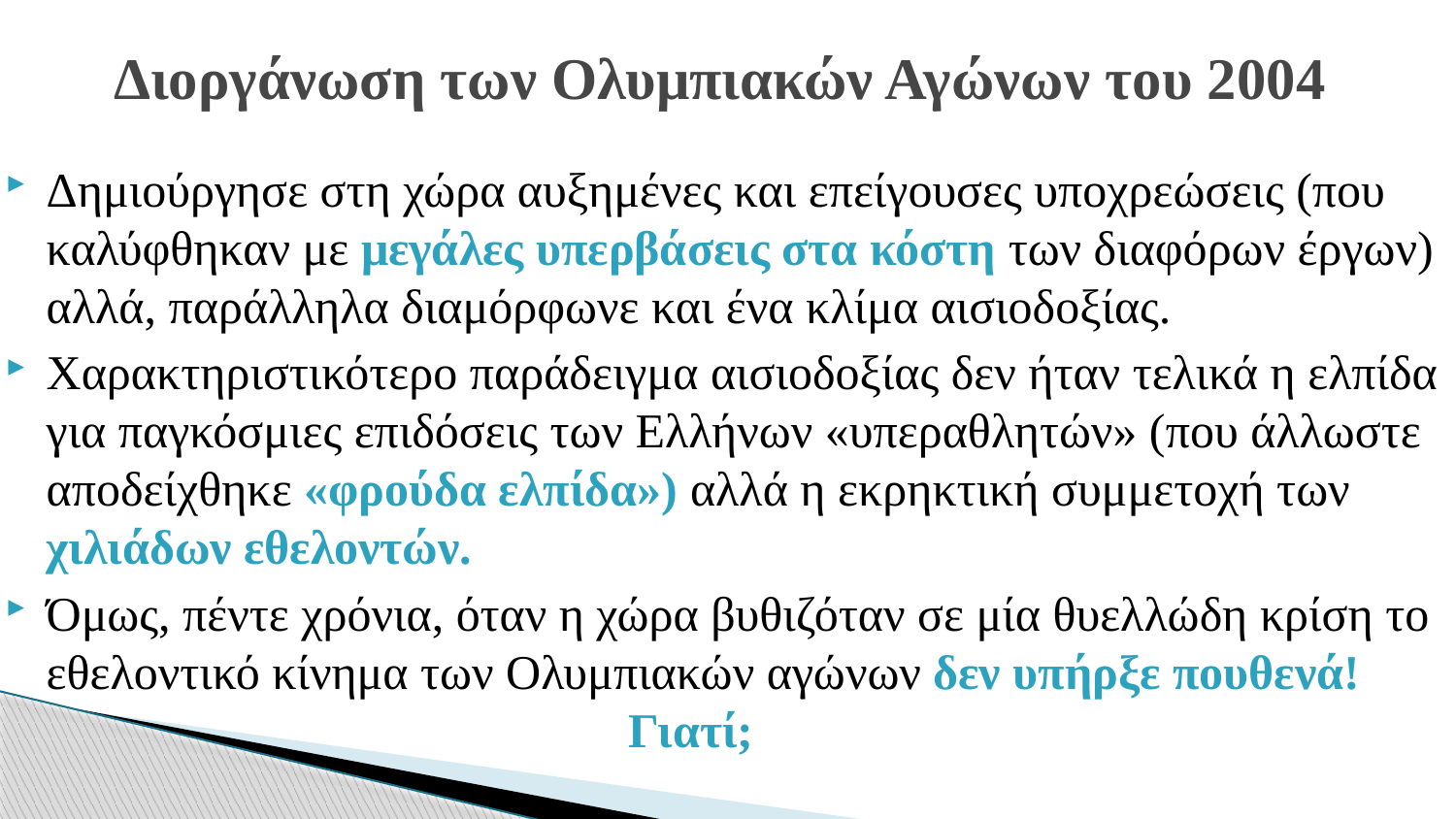

# Διοργάνωση των Ολυμπιακών Αγώνων του 2004
Δημιούργησε στη χώρα αυξημένες και επείγουσες υποχρεώσεις (που καλύφθηκαν με μεγάλες υπερβάσεις στα κόστη των διαφόρων έργων) αλλά, παράλληλα διαμόρφωνε και ένα κλίμα αισιοδοξίας.
Χαρακτηριστικότερο παράδειγμα αισιοδοξίας δεν ήταν τελικά η ελπίδα για παγκόσμιες επιδόσεις των Ελλήνων «υπεραθλητών» (που άλλωστε αποδείχθηκε «φρούδα ελπίδα») αλλά η εκρηκτική συμμετοχή των χιλιάδων εθελοντών.
Όμως, πέντε χρόνια, όταν η χώρα βυθιζόταν σε μία θυελλώδη κρίση το εθελοντικό κίνημα των Ολυμπιακών αγώνων δεν υπήρξε πουθενά! 				Γιατί;